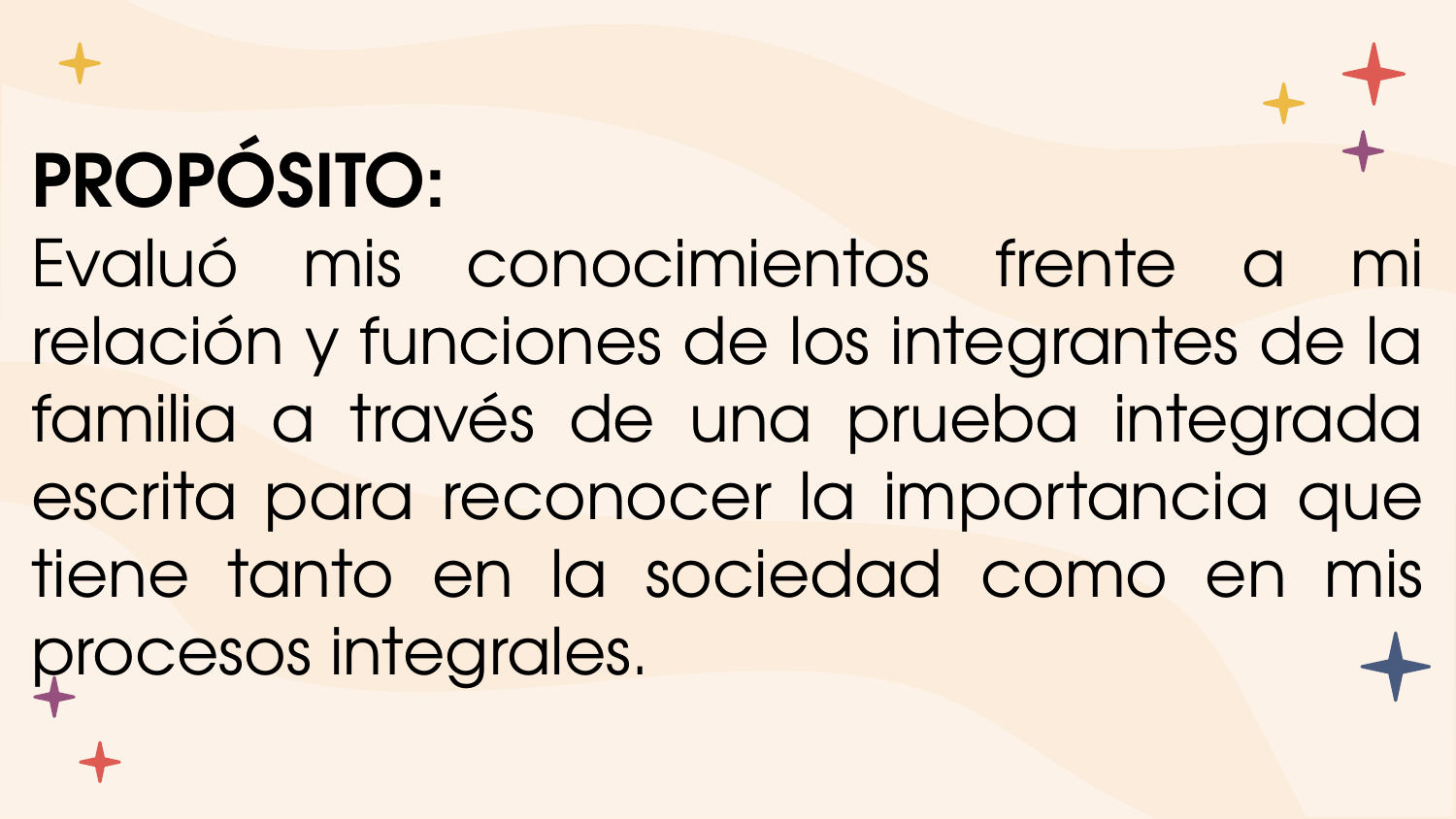

PROPÓSITO:
Evaluó mis conocimientos frente a mi relación y funciones de los integrantes de la familia a través de una prueba integrada escrita para reconocer la importancia que tiene tanto en la sociedad como en mis procesos integrales.